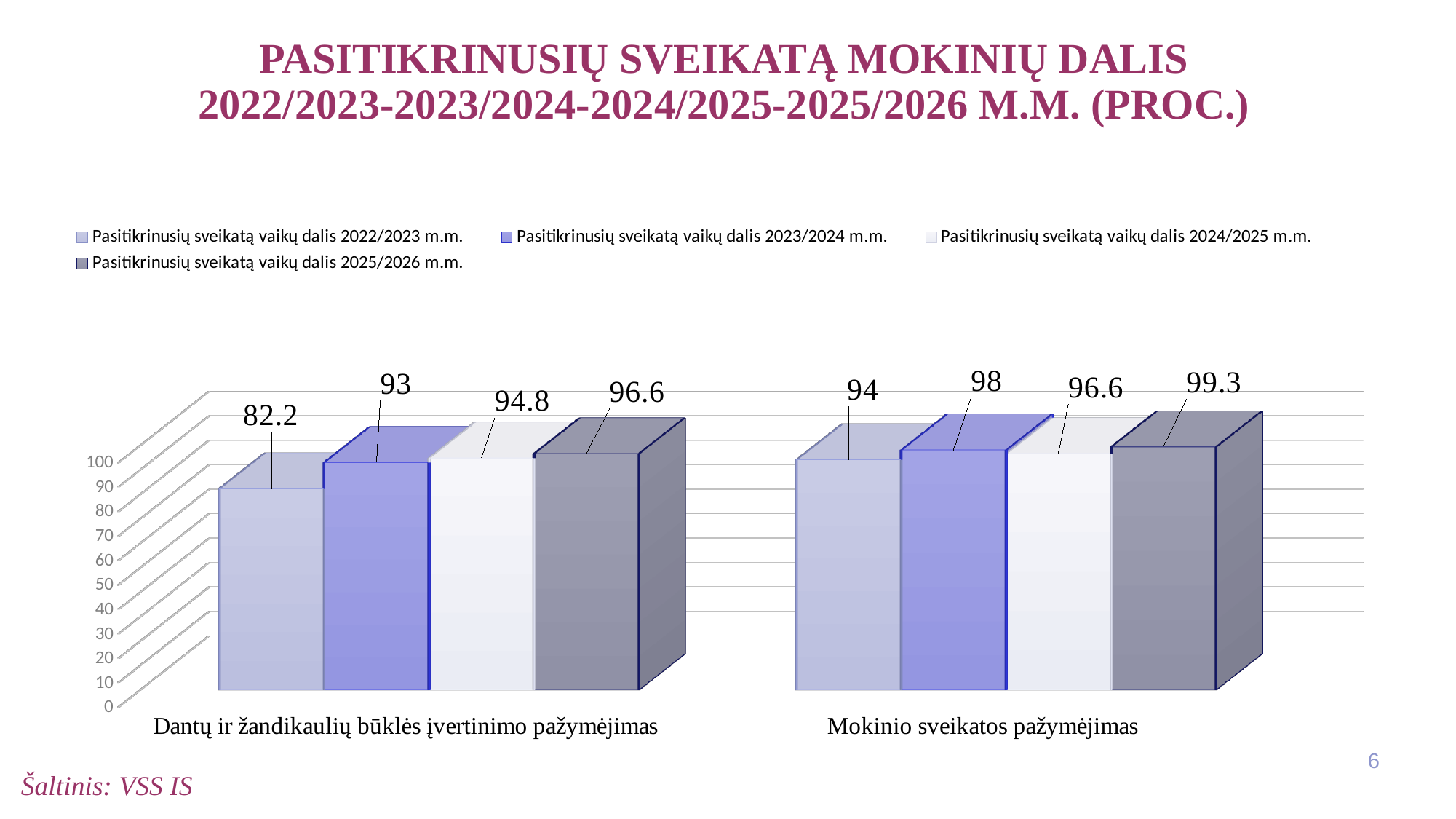

# Pasitikrinusių sveikatą mokinių dalis 2022/2023-2023/2024-2024/2025-2025/2026 m.m. (proc.)

[unsupported chart]

6
Šaltinis: VSS IS